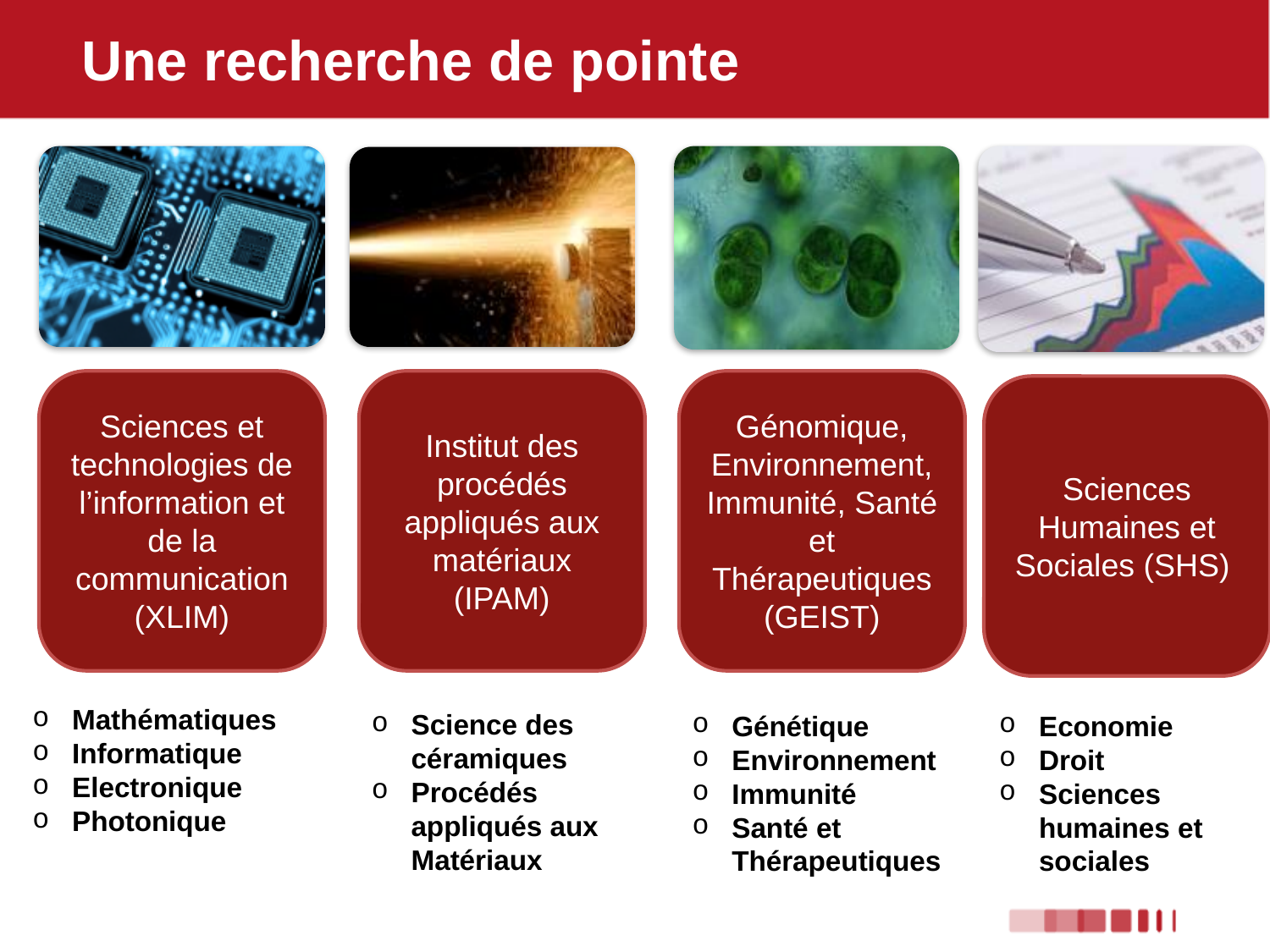

Une recherche de pointe

Sciences et technologies de l’information et de la communication (XLIM)
Institut des procédés appliqués aux matériaux (IPAM)
Génomique, Environnement, Immunité, Santé et Thérapeutiques
(GEIST)
Sciences Humaines et Sociales (SHS)
Mathématiques
Informatique
Electronique
Photonique

Science des céramiques
Procédés appliqués aux Matériaux
Génétique
Environnement
Immunité
Santé et Thérapeutiques
Economie
Droit
Sciences humaines et sociales